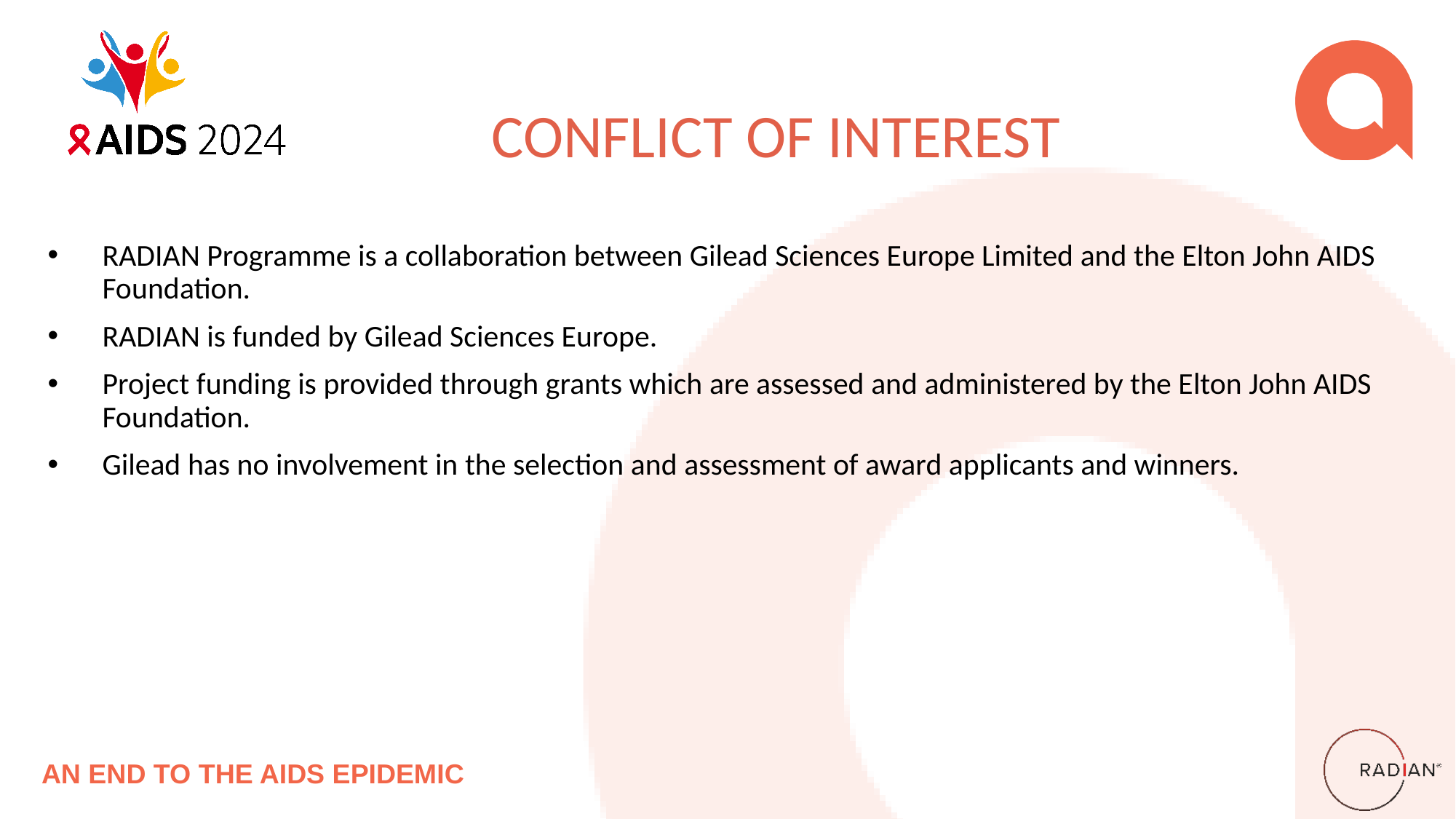

# CONFLICT OF INTEREST
RADIAN Programme is a collaboration between Gilead Sciences Europe Limited and the Elton John AIDS Foundation.
RADIAN is funded by Gilead Sciences Europe.
Project funding is provided through grants which are assessed and administered by the Elton John AIDS Foundation.
Gilead has no involvement in the selection and assessment of award applicants and winners.